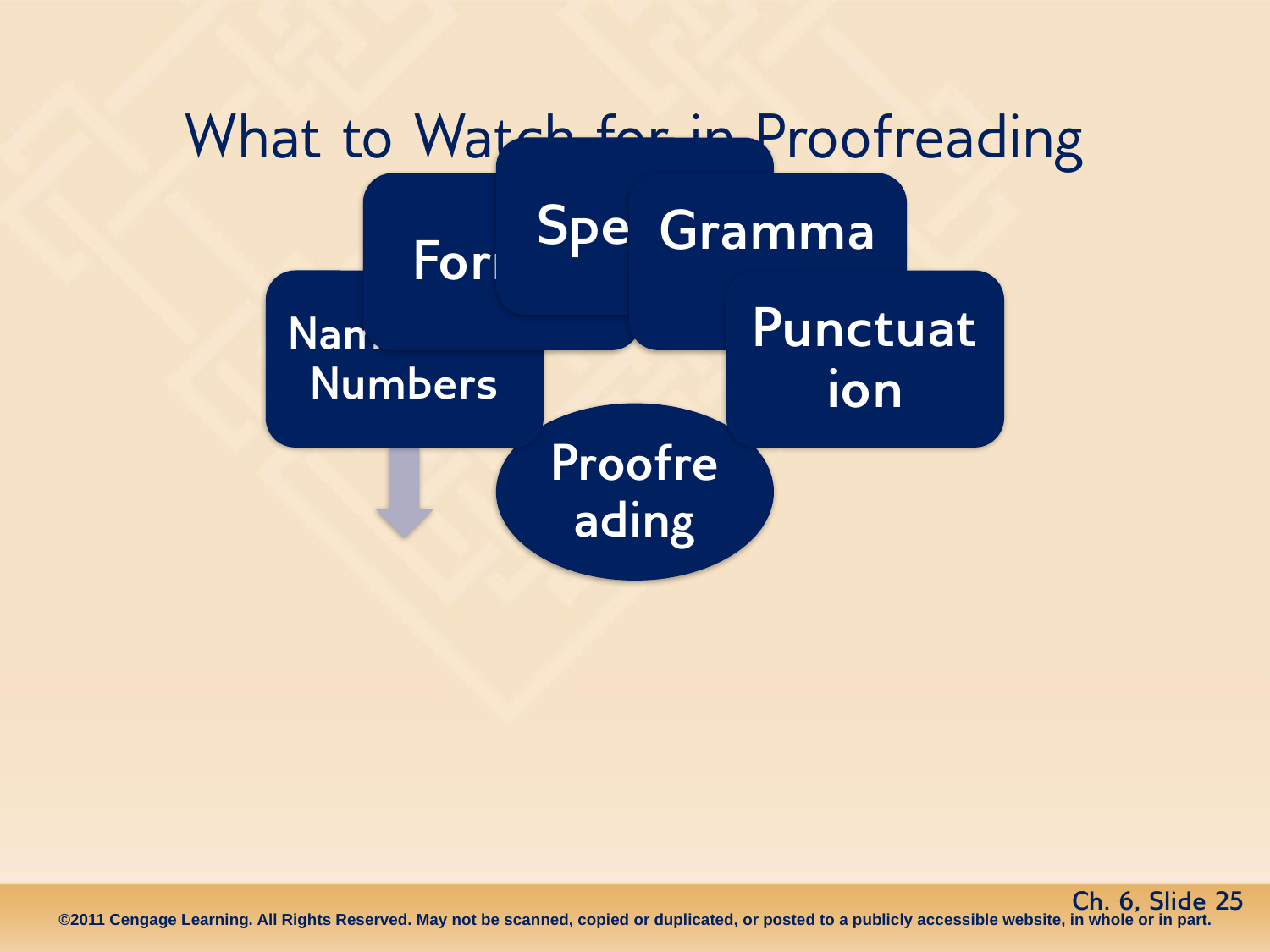

# What to Watch for in Proofreading
Proofreading
Names and Numbers
Format
Spelling